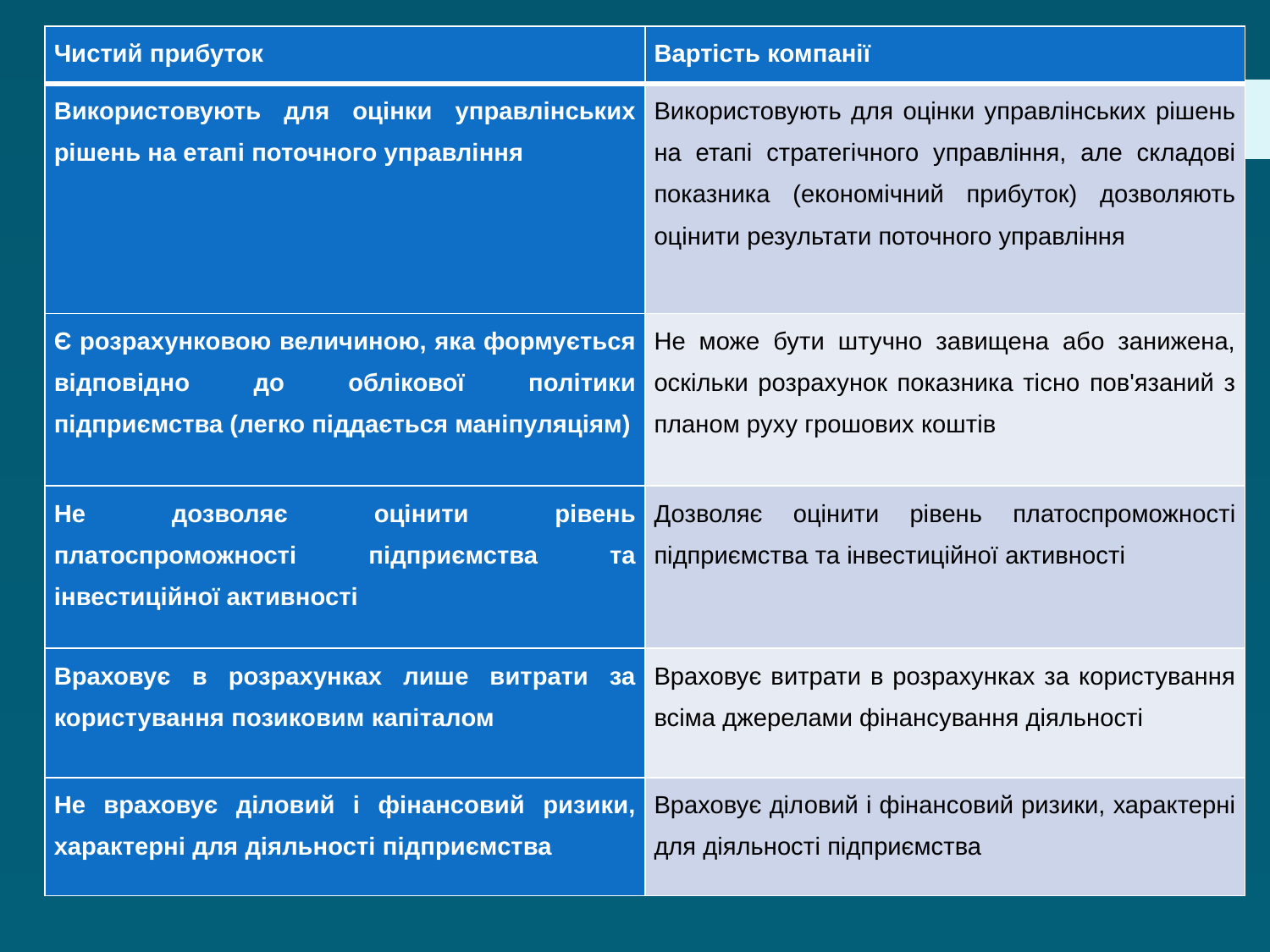

| Чистий прибуток | Вартість компанії |
| --- | --- |
| Використовують для оцінки управлінських рішень на етапі поточного управління | Використовують для оцінки управлінських рішень на етапі стратегічного управління, але складові показника (економічний прибуток) дозволяють оцінити результати поточного управління |
| Є розрахунковою величиною, яка формується відповідно до облікової політики підприємства (легко піддається маніпуляціям) | Не може бути штучно завищена або занижена, оскільки розрахунок показника тісно пов'язаний з планом руху грошових коштів |
| Не дозволяє оцінити рівень платоспроможності підприємства та інвестиційної активності | Дозволяє оцінити рівень платоспроможності підприємства та інвестиційної активності |
| Враховує в розрахунках лише витрати за користування позиковим капіталом | Враховує витрати в розрахунках за користування всіма джерелами фінансування діяльності |
| Не враховує діловий і фінансовий ризики, характерні для діяльності підприємства | Враховує діловий і фінансовий ризики, характерні для діяльності підприємства |